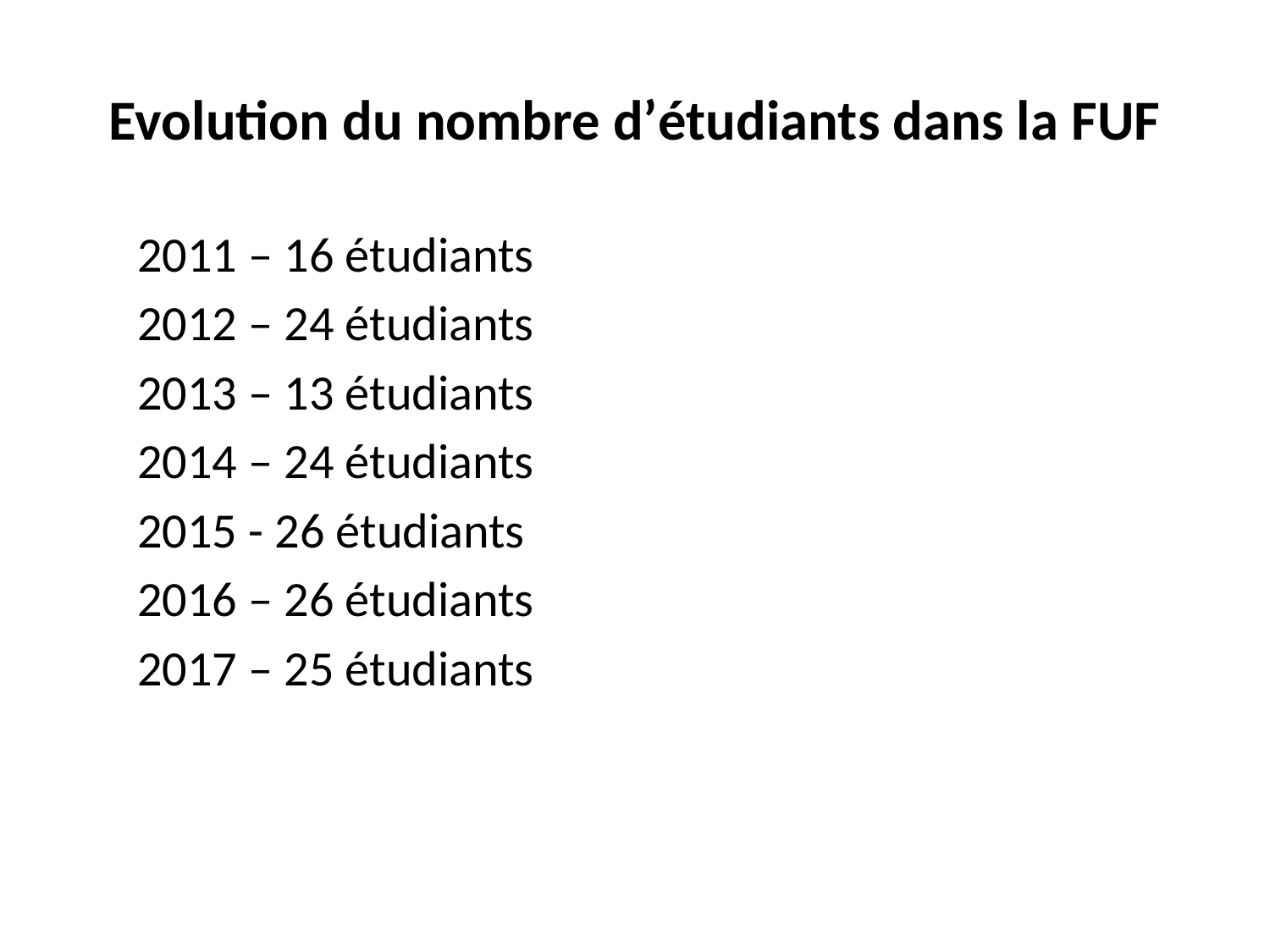

# Evolution du nombre d’étudiants dans la FUF
2011 – 16 étudiants
2012 – 24 étudiants
2013 – 13 étudiants
2014 – 24 étudiants
2015 - 26 étudiants
2016 – 26 étudiants
2017 – 25 étudiants